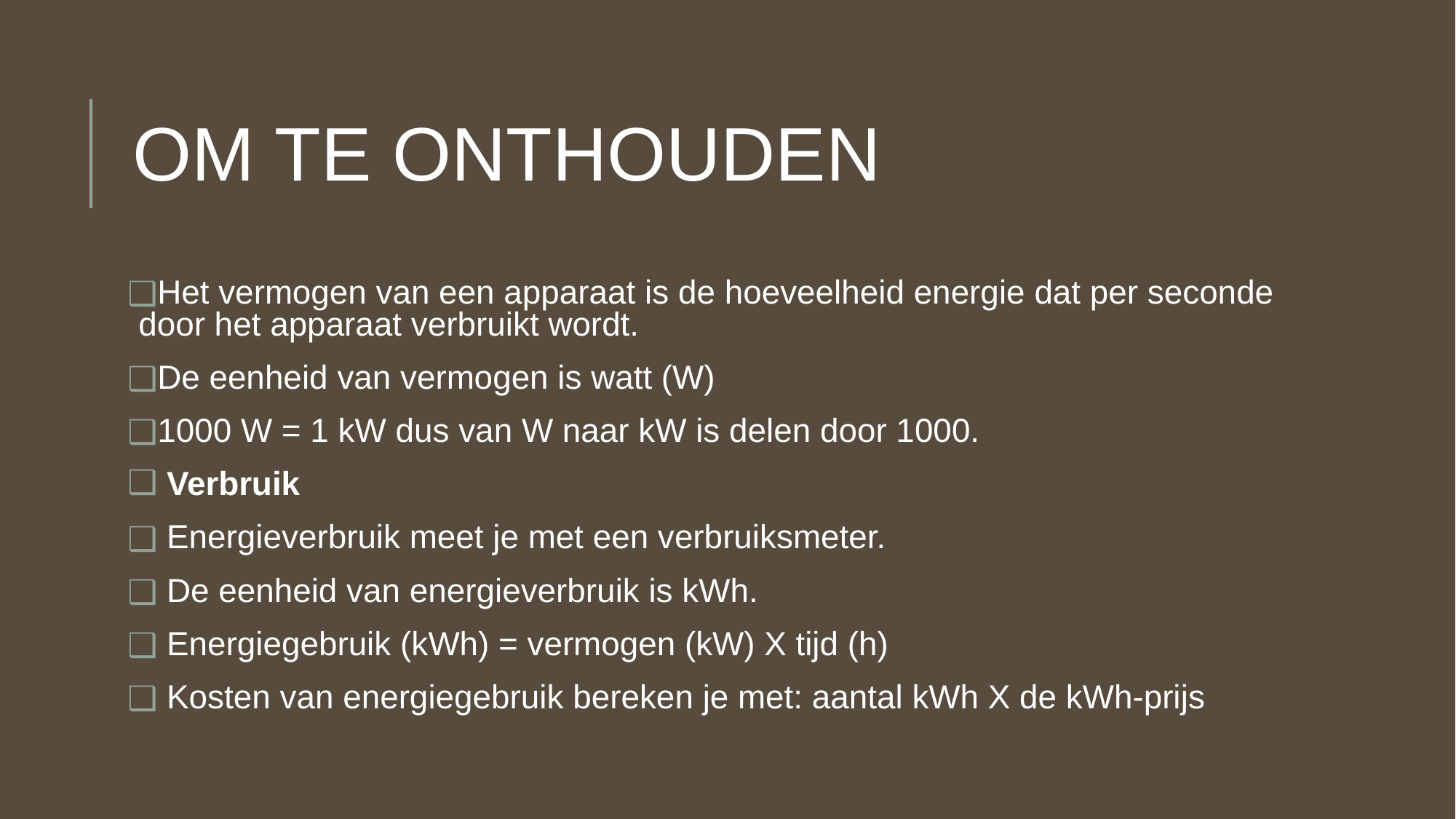

# OM TE ONTHOUDEN
Het vermogen van een apparaat is de hoeveelheid energie dat per seconde door het apparaat verbruikt wordt.
De eenheid van vermogen is watt (W)
1000 W = 1 kW dus van W naar kW is delen door 1000.
 Verbruik
 Energieverbruik meet je met een verbruiksmeter.
 De eenheid van energieverbruik is kWh.
 Energiegebruik (kWh) = vermogen (kW) X tijd (h)
 Kosten van energiegebruik bereken je met: aantal kWh X de kWh-prijs